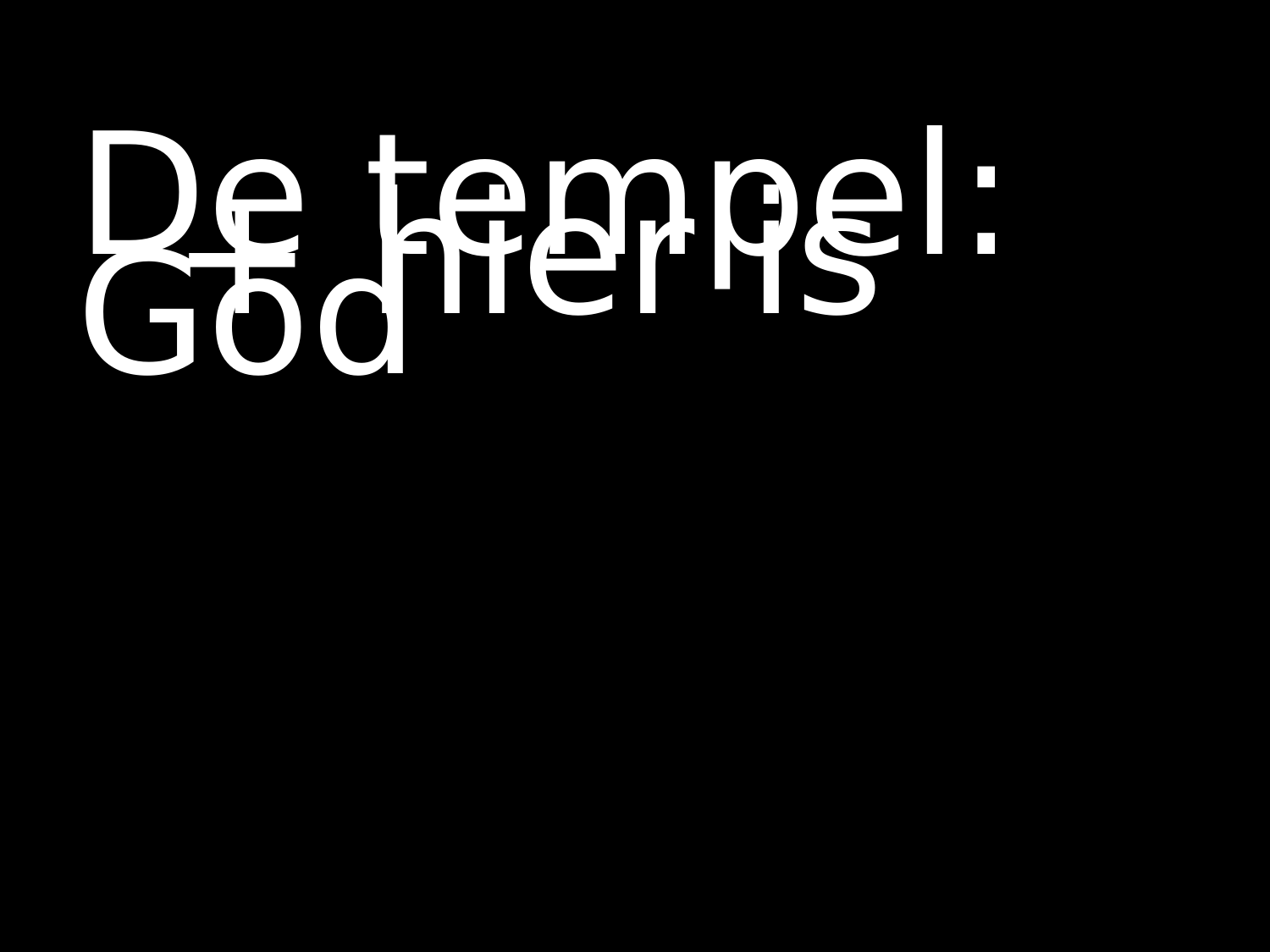

#
De tempel:
	+ hier is God